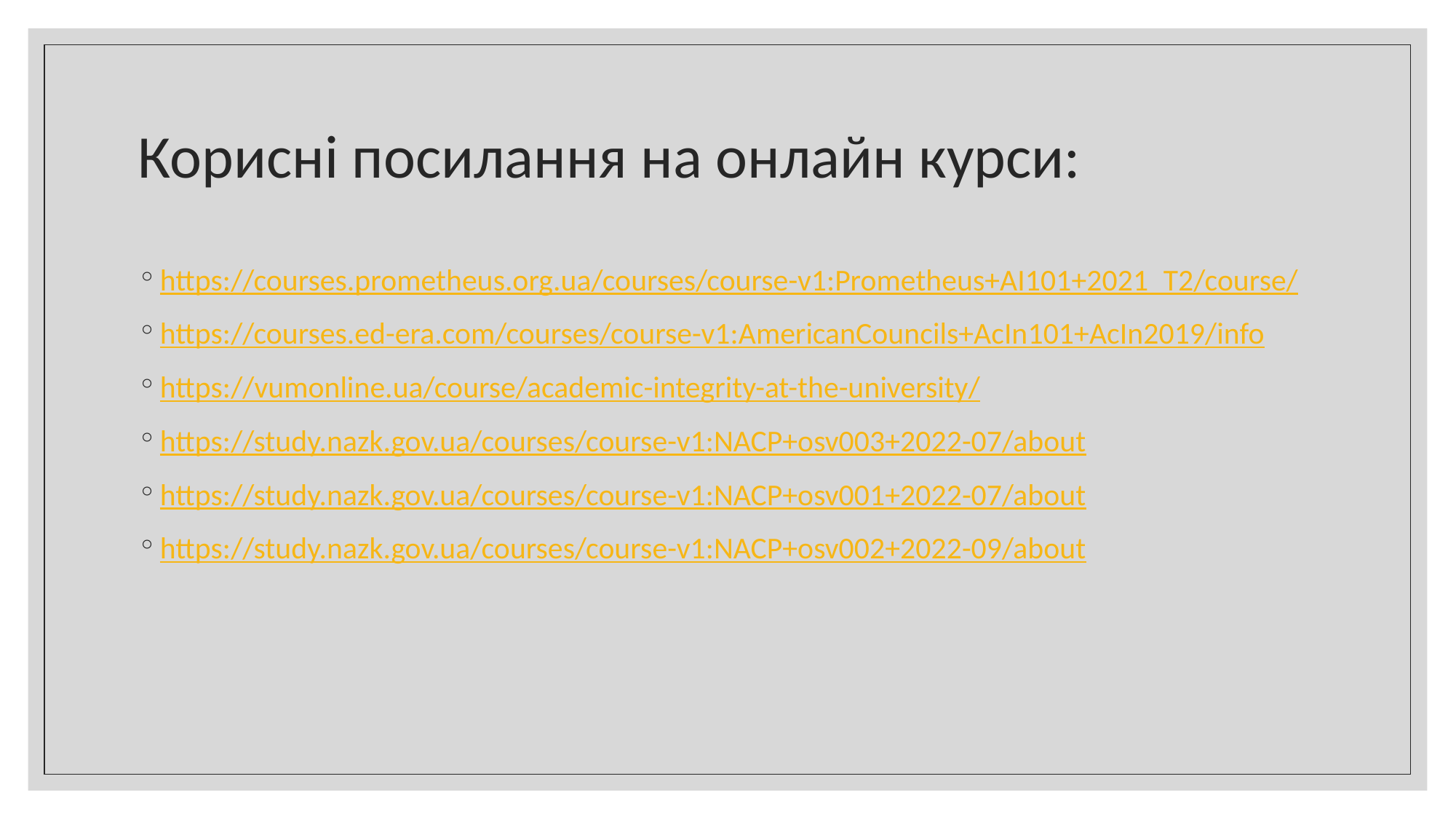

# Корисні посилання на онлайн курси:
https://courses.prometheus.org.ua/courses/course-v1:Prometheus+AI101+2021_T2/course/
https://courses.ed-era.com/courses/course-v1:AmericanCouncils+AcIn101+AcIn2019/info
https://vumonline.ua/course/academic-integrity-at-the-university/
https://study.nazk.gov.ua/courses/course-v1:NACP+osv003+2022-07/about
https://study.nazk.gov.ua/courses/course-v1:NACP+osv001+2022-07/about
https://study.nazk.gov.ua/courses/course-v1:NACP+osv002+2022-09/about